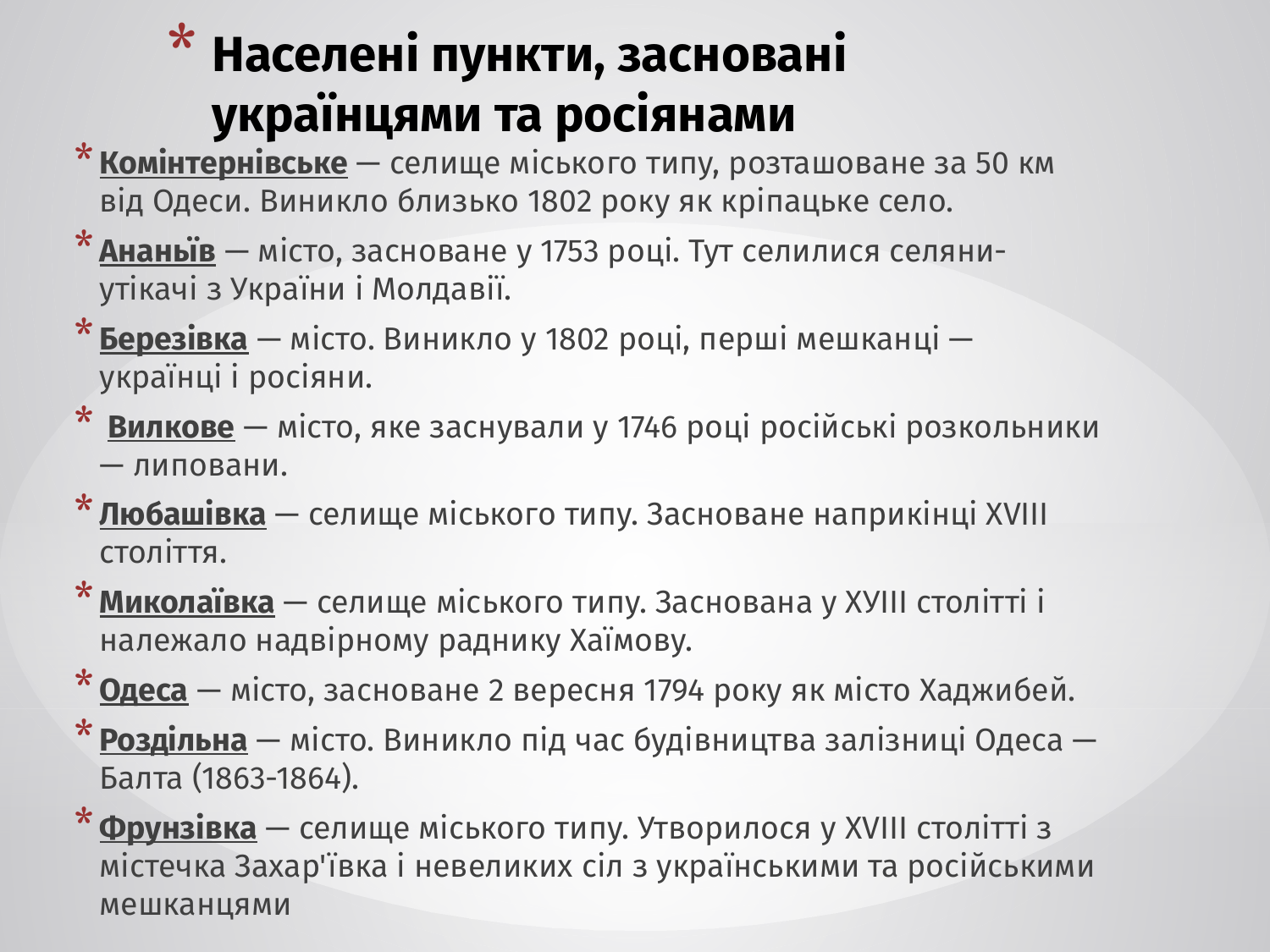

# Населені пункти, засновані українцями та росіянами
Комінтернівське — селище міського типу, розташоване за 50 км від Одеси. Виникло близько 1802 року як кріпацьке село.
Ананьїв — місто, засноване у 1753 році. Тут селилися селяни-утікачі з України і Молдавії.
Березівка — місто. Виникло у 1802 році, перші мешканці — українці і росіяни.
 Вилкове — місто, яке заснували у 1746 році російські розкольники — липовани.
Любашівка — селище міського типу. Засноване наприкінці XVIII століття.
Миколаївка — селище міського типу. Заснована у ХУІІІ столітті і належало надвірному раднику Хаїмову.
Одеса — місто, засноване 2 вересня 1794 року як місто Хаджибей.
Роздільна — місто. Виникло під час будівництва залізниці Одеса — Балта (1863-1864).
Фрунзівка — селище міського типу. Утворилося у XVIII столітті з містечка Захар'ївка і невеликих сіл з українськими та російськими мешканцями